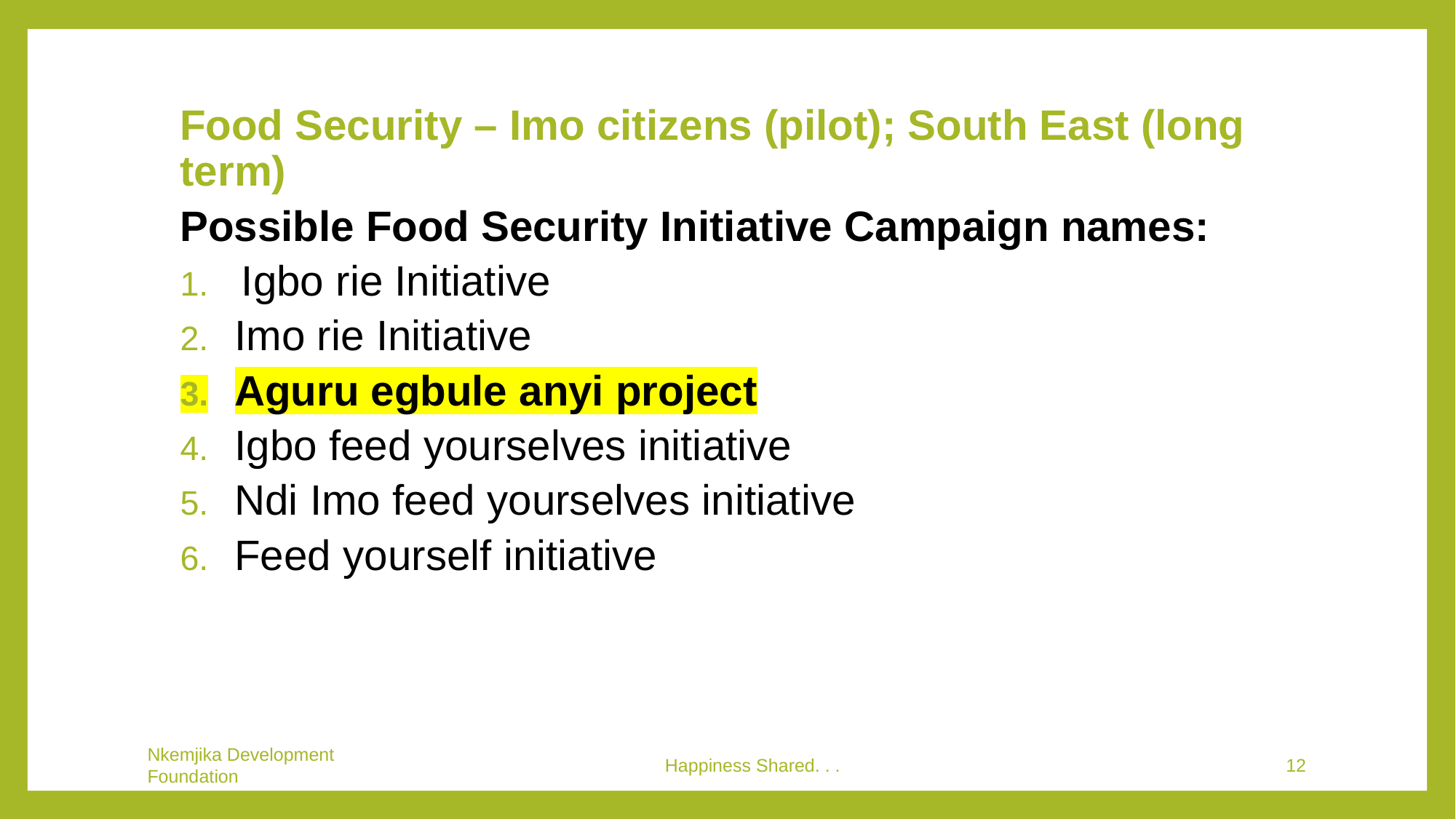

Food Security – Imo citizens (pilot); South East (long term)
Possible Food Security Initiative Campaign names:
Igbo rie Initiative
Imo rie Initiative
Aguru egbule anyi project
Igbo feed yourselves initiative
Ndi Imo feed yourselves initiative
Feed yourself initiative

Nkemjika Development Foundation
Happiness Shared. . .
12